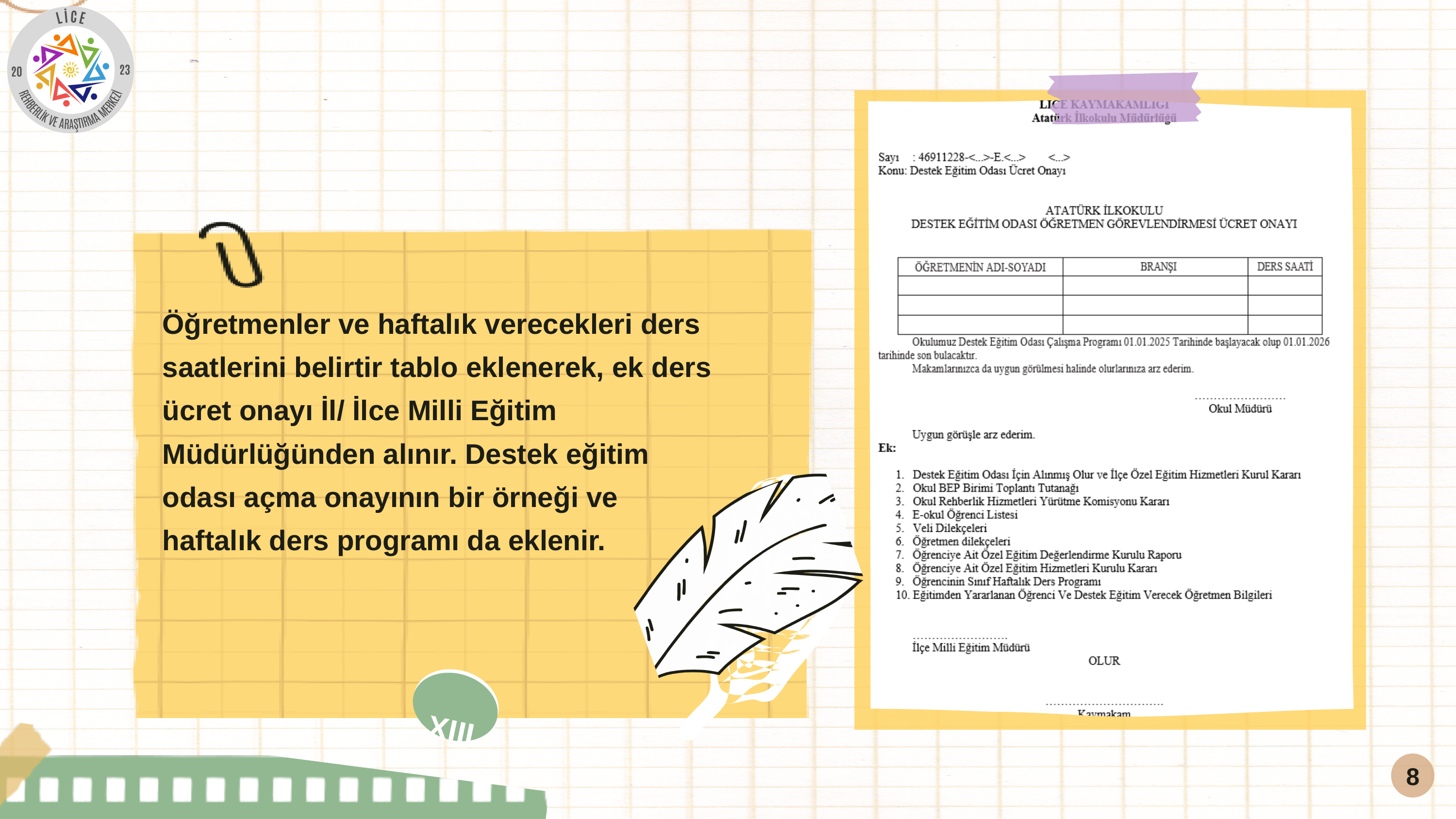

Öğretmenler ve haftalık verecekleri ders saatlerini belirtir tablo eklenerek, ek ders ücret onayı İl/ İlce Milli Eğitim Müdürlüğünden alınır. Destek eğitim odası açma onayının bir örneği ve haftalık ders programı da eklenir.

XIII

8